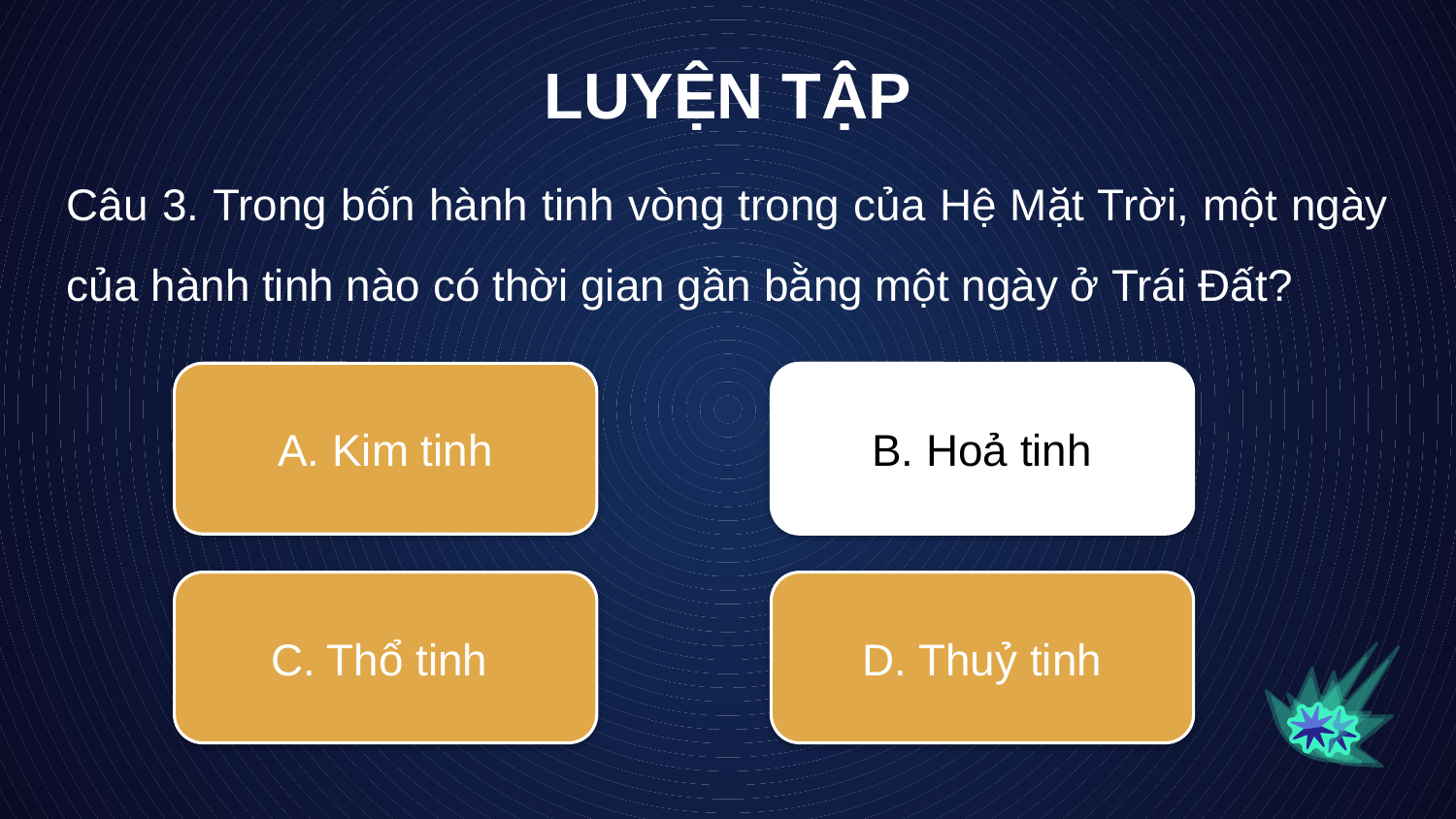

# LUYỆN TẬP
Câu 3. Trong bốn hành tinh vòng trong của Hệ Mặt Trời, một ngày của hành tinh nào có thời gian gần bằng một ngày ở Trái Đất?
A. Kim tinh
B. Hoả tinh
B. Hoả tinh
C. Thổ tinh
D. Thuỷ tinh